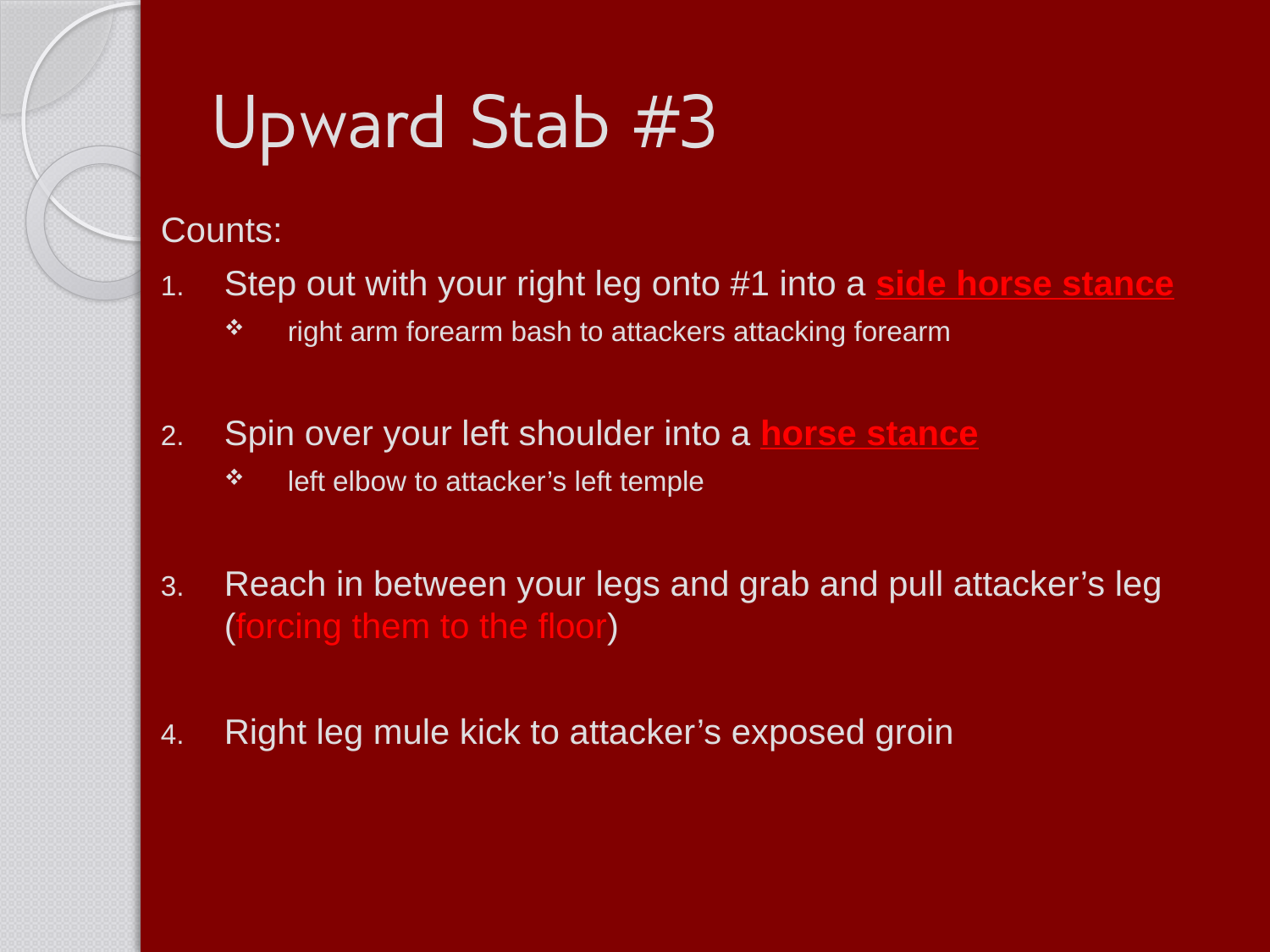

# Upward Stab #3
Counts:
Step out with your right leg onto #1 into a side horse stance
right arm forearm bash to attackers attacking forearm

Spin over your left shoulder into a horse stance
left elbow to attacker’s left temple

Reach in between your legs and grab and pull attacker’s leg (forcing them to the floor)

Right leg mule kick to attacker’s exposed groin